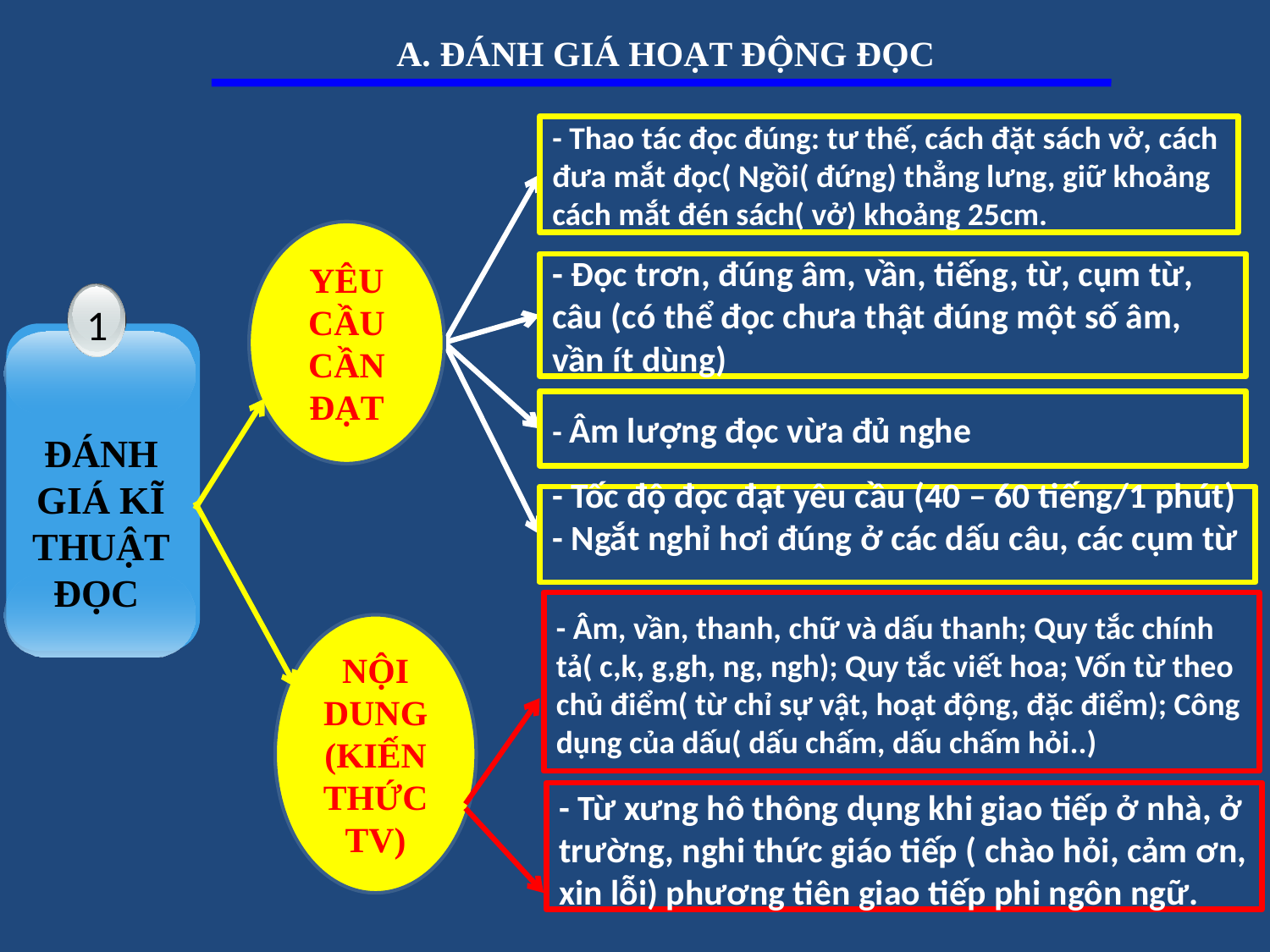

A. ĐÁNH GIÁ HOẠT ĐỘNG ĐỌC

- Thao tác đọc đúng: tư thế, cách đặt sách vở, cách đưa mắt đọc( Ngồi( đứng) thẳng lưng, giữ khoảng cách mắt đén sách( vở) khoảng 25cm.

YÊU CẦU CẦN ĐẠT

- Đọc trơn, đúng âm, vần, tiếng, từ, cụm từ, câu (có thể đọc chưa thật đúng một số âm, vần ít dùng)

1

ĐÁNH GIÁ KĨ THUẬT ĐỌC

- Âm lượng đọc vừa đủ nghe

- Tốc độ đọc đạt yêu cầu (40 – 60 tiếng/1 phút)
- Ngắt nghỉ hơi đúng ở các dấu câu, các cụm từ

- Âm, vần, thanh, chữ và dấu thanh; Quy tắc chính tả( c,k, g,gh, ng, ngh); Quy tắc viết hoa; Vốn từ theo chủ điểm( từ chỉ sự vật, hoạt động, đặc điểm); Công dụng của dấu( dấu chấm, dấu chấm hỏi..)

NỘI DUNG (KIẾN THỨC TV)

- Từ xưng hô thông dụng khi giao tiếp ở nhà, ở trường, nghi thức giáo tiếp ( chào hỏi, cảm ơn, xin lỗi) phương tiên giao tiếp phi ngôn ngữ.